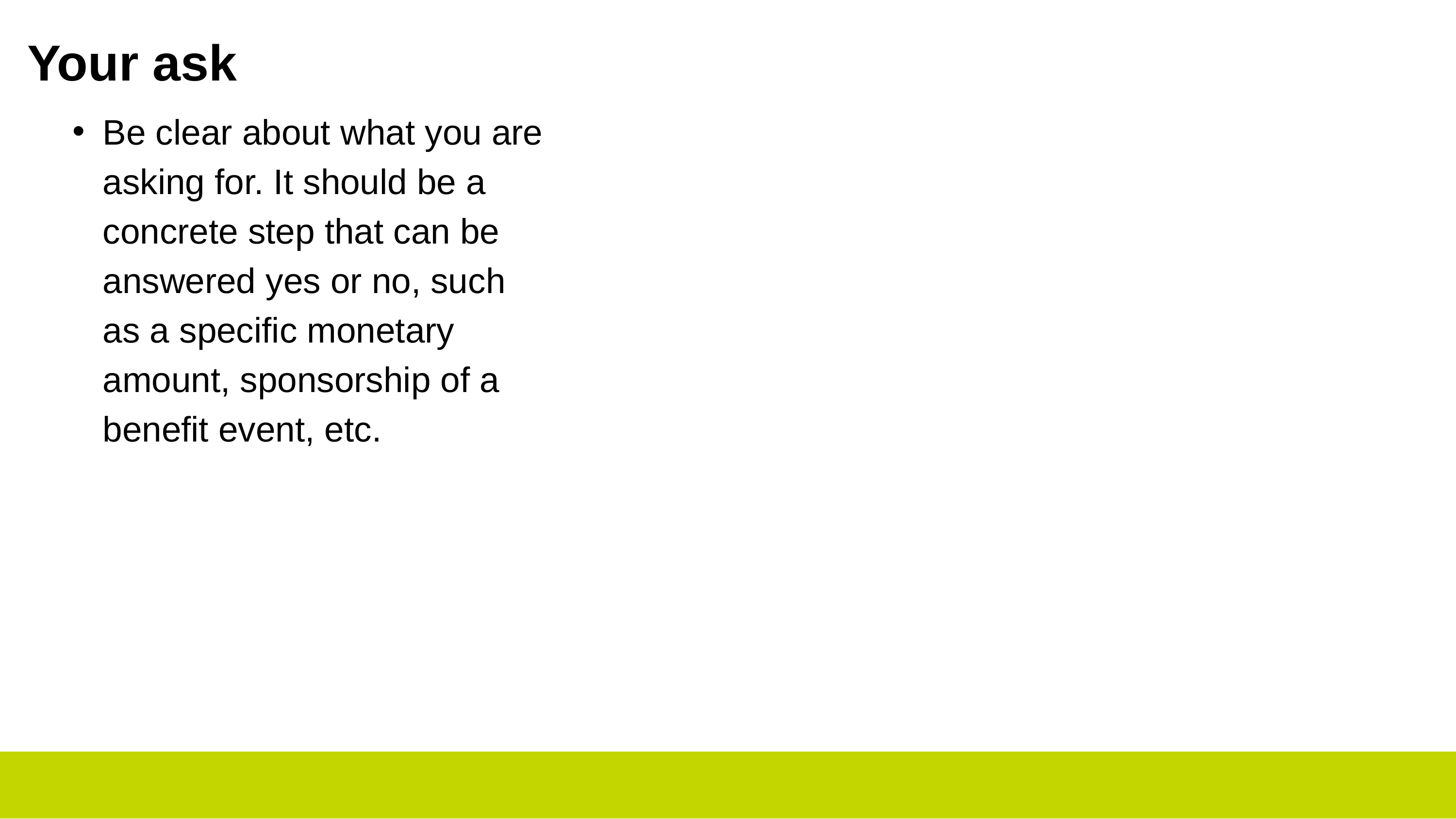

Your ask
Be clear about what you are asking for. It should be a concrete step that can be answered yes or no, such as a specific monetary amount, sponsorship of a benefit event, etc.